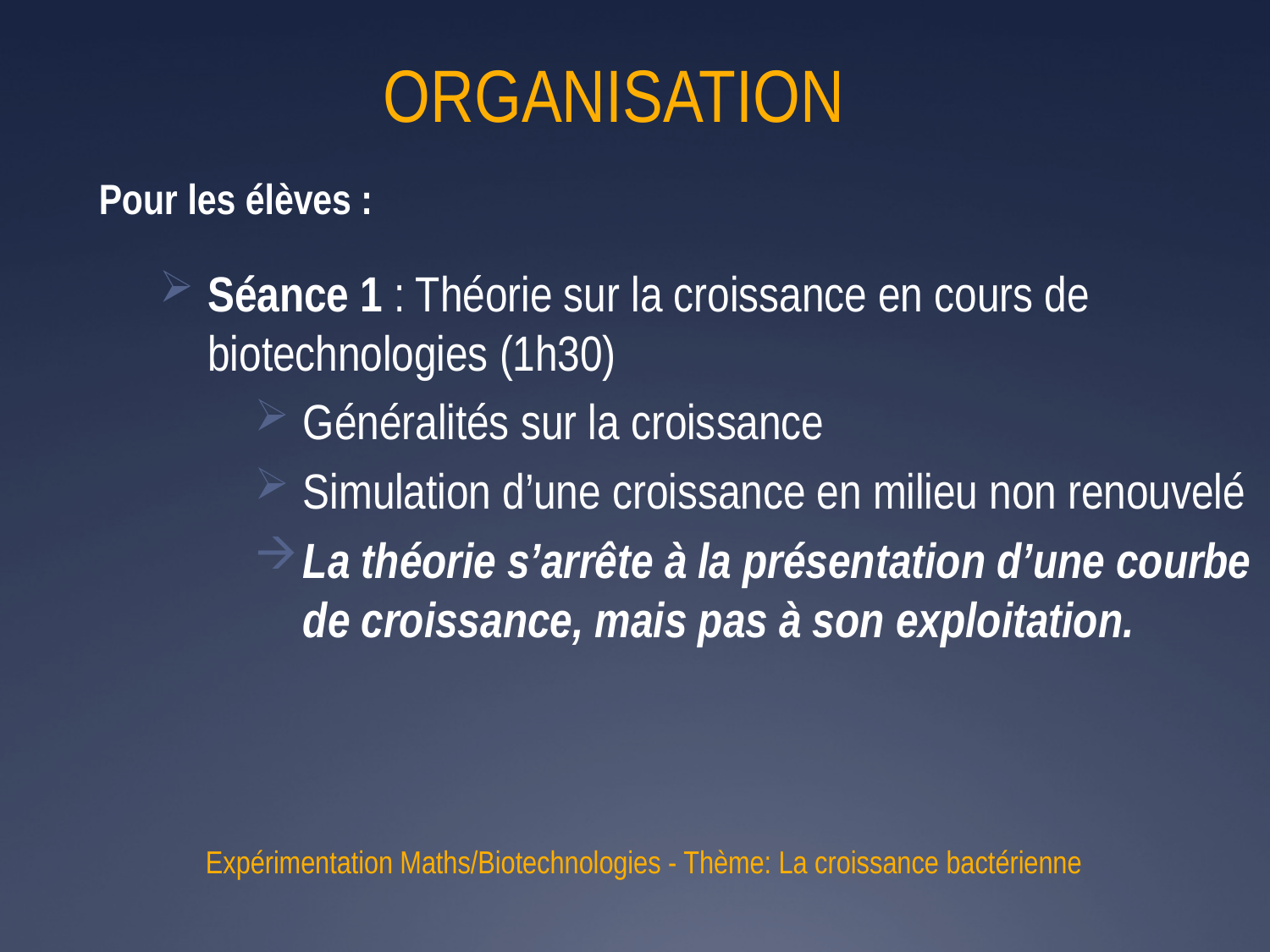

# ORGANISATION
Pour les élèves :
Séance 1 : Théorie sur la croissance en cours de biotechnologies (1h30)
Généralités sur la croissance
Simulation d’une croissance en milieu non renouvelé
La théorie s’arrête à la présentation d’une courbe de croissance, mais pas à son exploitation.

 Expérimentation Maths/Biotechnologies - Thème: La croissance bactérienne